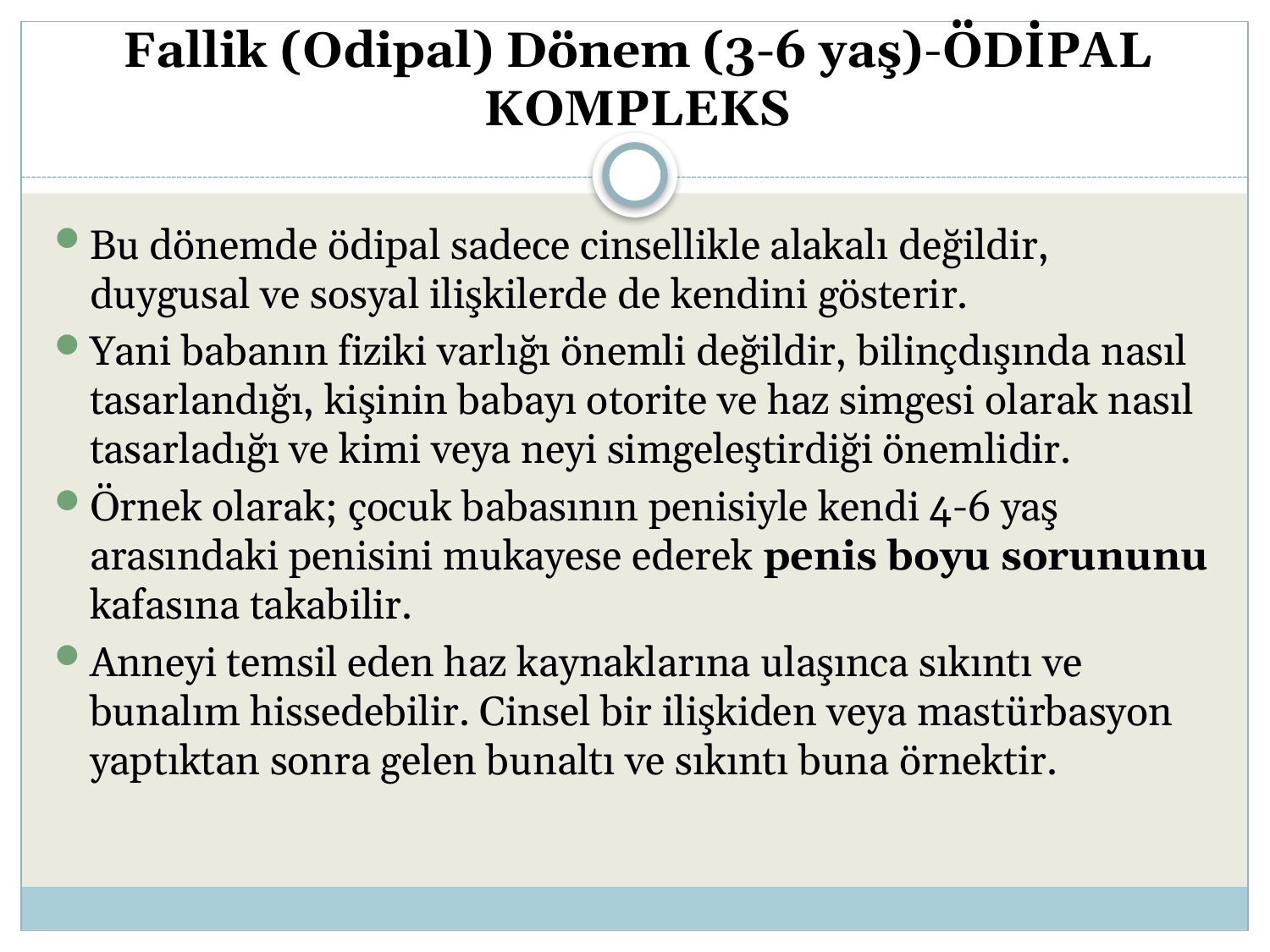

# Fallik (Odipal) Dönem (3-6 yaş)-ÖDİPAL KOMPLEKS
Bu dönemde ödipal sadece cinsellikle alakalı değildir, duygusal ve sosyal ilişkilerde de kendini gösterir.
Yani babanın fiziki varlığı önemli değildir, bilinçdışında nasıl tasarlandığı, kişinin babayı otorite ve haz simgesi olarak nasıl tasarladığı ve kimi veya neyi simgeleştirdiği önemlidir.
Örnek olarak; çocuk babasının penisiyle kendi 4-6 yaş arasındaki penisini mukayese ederek penis boyu sorununu kafasına takabilir.
Anneyi temsil eden haz kaynaklarına ulaşınca sıkıntı ve bunalım hissedebilir. Cinsel bir ilişkiden veya mastürbasyon yaptıktan sonra gelen bunaltı ve sıkıntı buna örnektir.